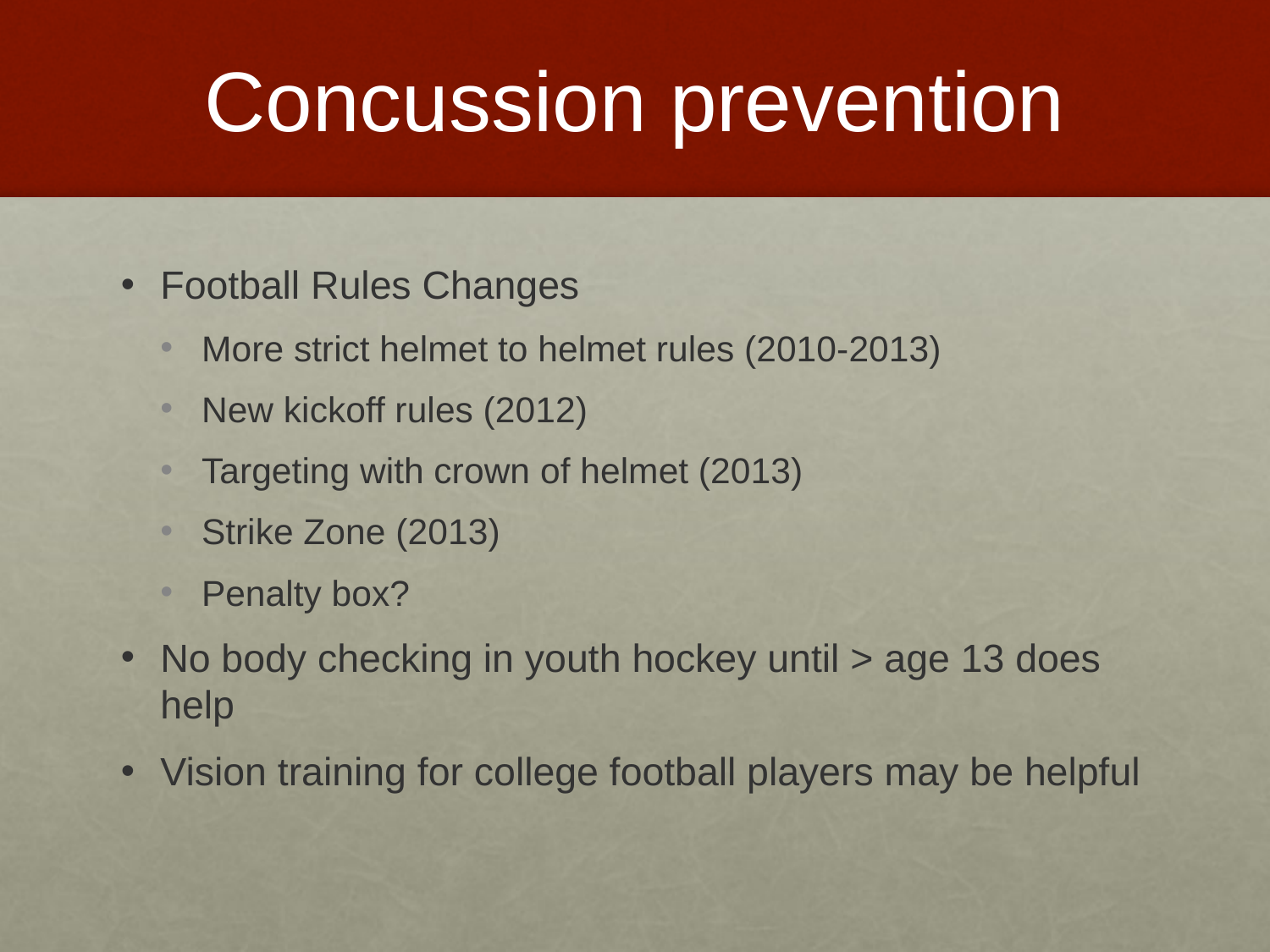

# Concussion prevention
Football Rules Changes
More strict helmet to helmet rules (2010-2013)
New kickoff rules (2012)
Targeting with crown of helmet (2013)
Strike Zone (2013)
Penalty box?
No body checking in youth hockey until > age 13 does help
Vision training for college football players may be helpful